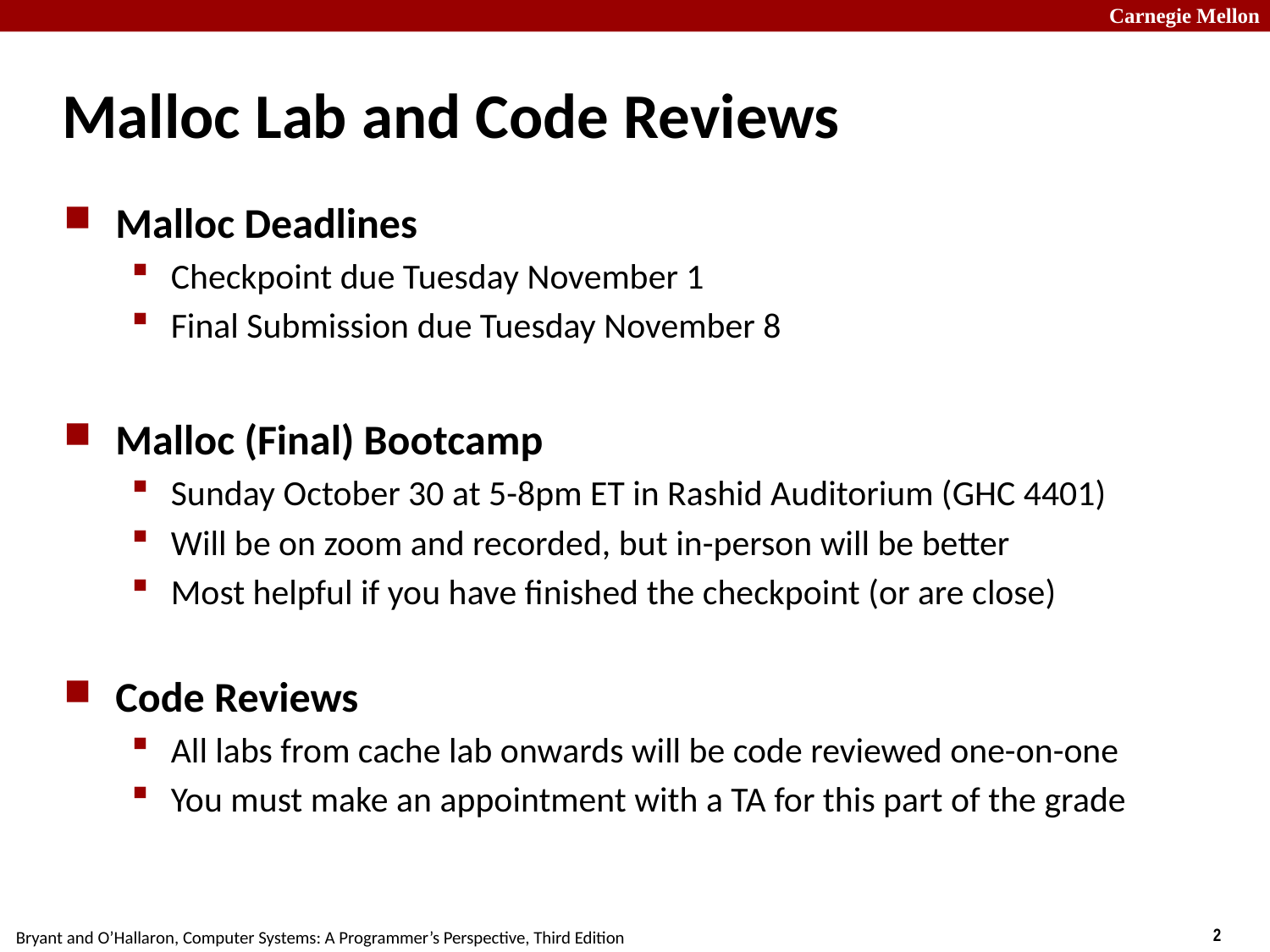

# Malloc Lab and Code Reviews
Malloc Deadlines
Checkpoint due Tuesday November 1
Final Submission due Tuesday November 8

Malloc (Final) Bootcamp
Sunday October 30 at 5-8pm ET in Rashid Auditorium (GHC 4401)
Will be on zoom and recorded, but in-person will be better
Most helpful if you have finished the checkpoint (or are close)

Code Reviews
All labs from cache lab onwards will be code reviewed one-on-one
You must make an appointment with a TA for this part of the grade